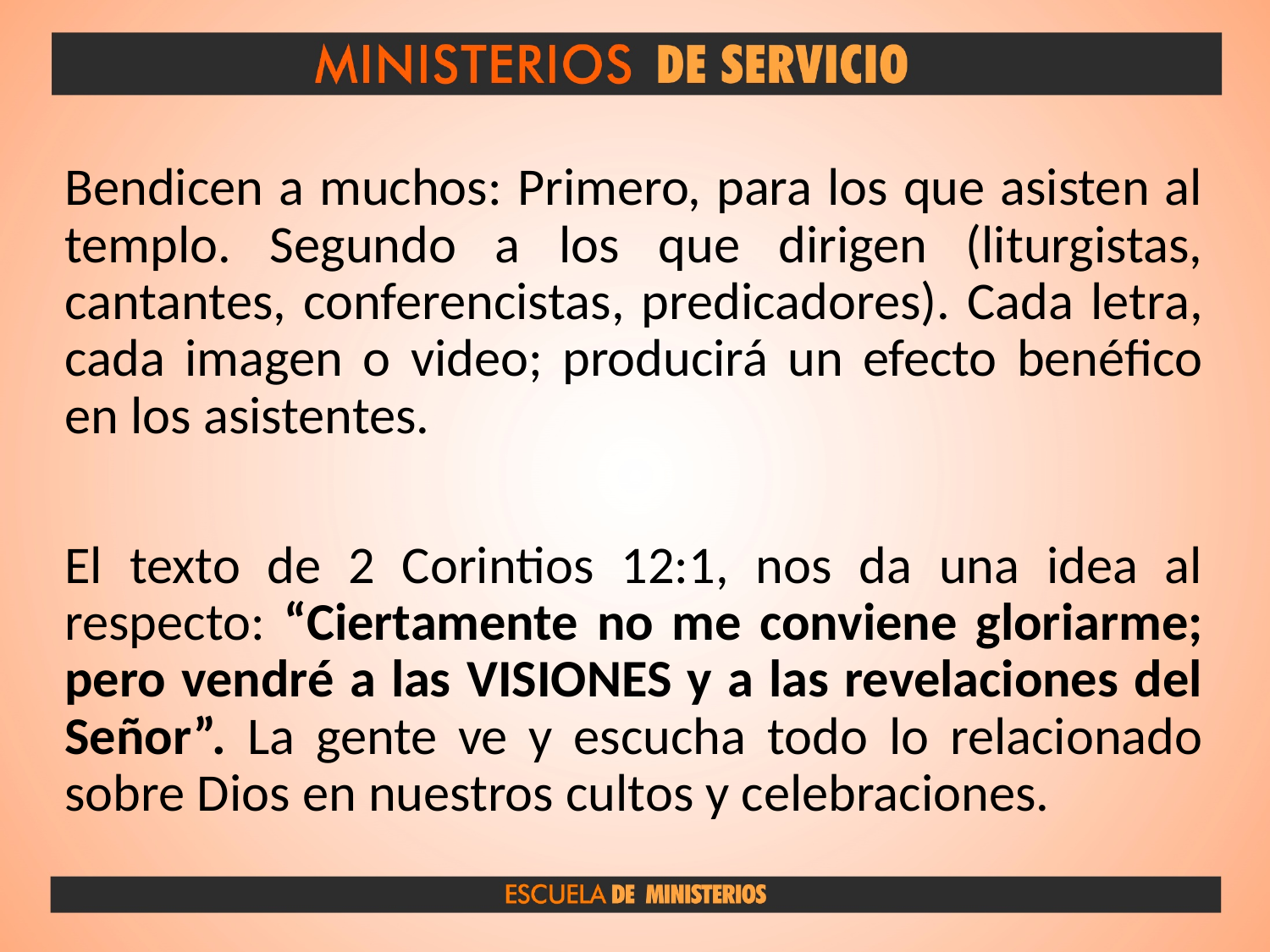

Bendicen a muchos: Primero, para los que asisten al templo. Segundo a los que dirigen (liturgistas, cantantes, conferencistas, predicadores). Cada letra, cada imagen o video; producirá un efecto benéfico en los asistentes.

El texto de 2 Corintios 12:1, nos da una idea al respecto: “Ciertamente no me conviene gloriarme; pero vendré a las VISIONES y a las revelaciones del Señor”. La gente ve y escucha todo lo relacionado sobre Dios en nuestros cultos y celebraciones.